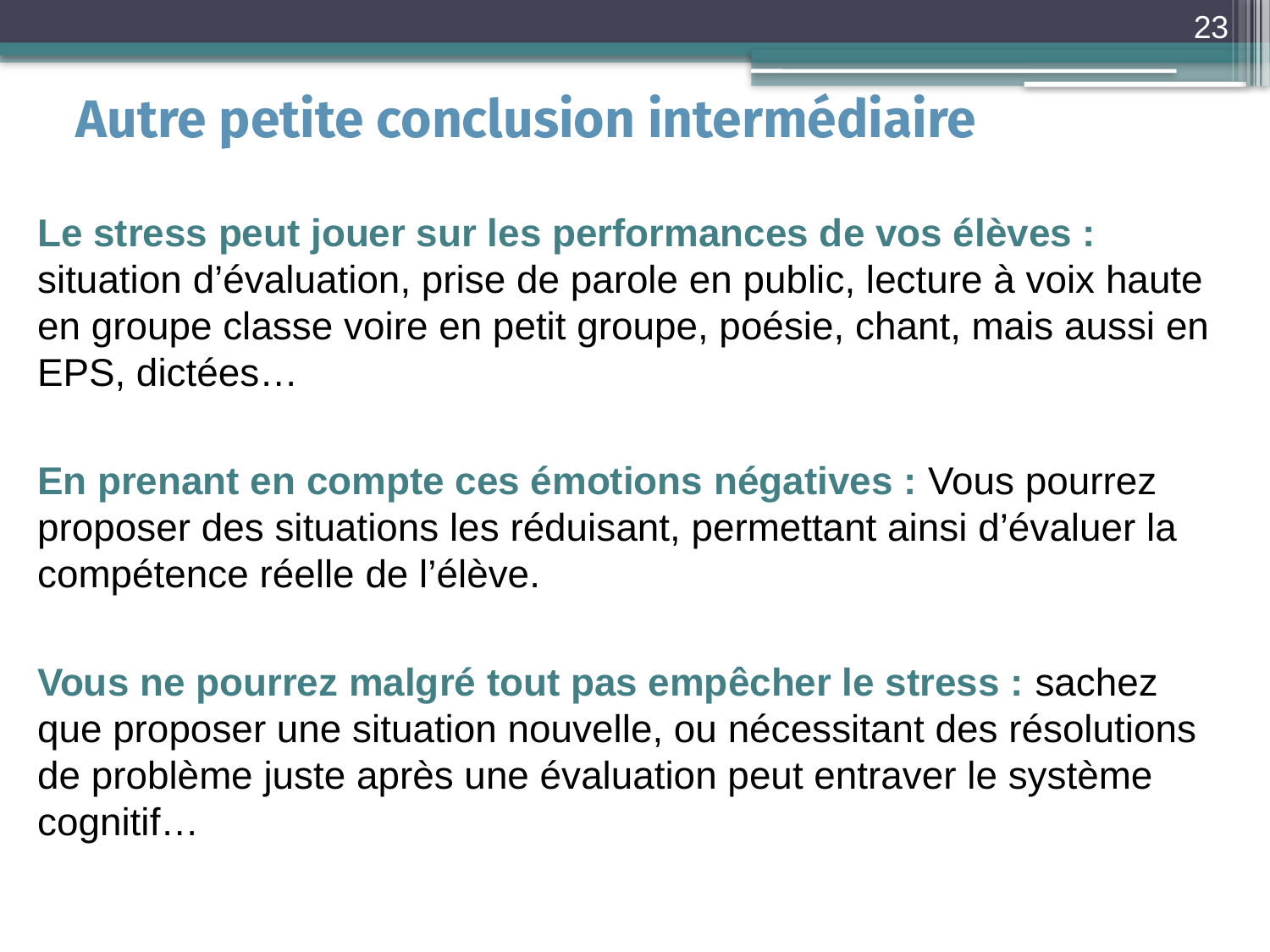

23
Autre petite conclusion intermédiaire
Le stress peut jouer sur les performances de vos élèves : situation d’évaluation, prise de parole en public, lecture à voix haute en groupe classe voire en petit groupe, poésie, chant, mais aussi en EPS, dictées…

En prenant en compte ces émotions négatives : Vous pourrez proposer des situations les réduisant, permettant ainsi d’évaluer la compétence réelle de l’élève.

Vous ne pourrez malgré tout pas empêcher le stress : sachez que proposer une situation nouvelle, ou nécessitant des résolutions de problème juste après une évaluation peut entraver le système cognitif…